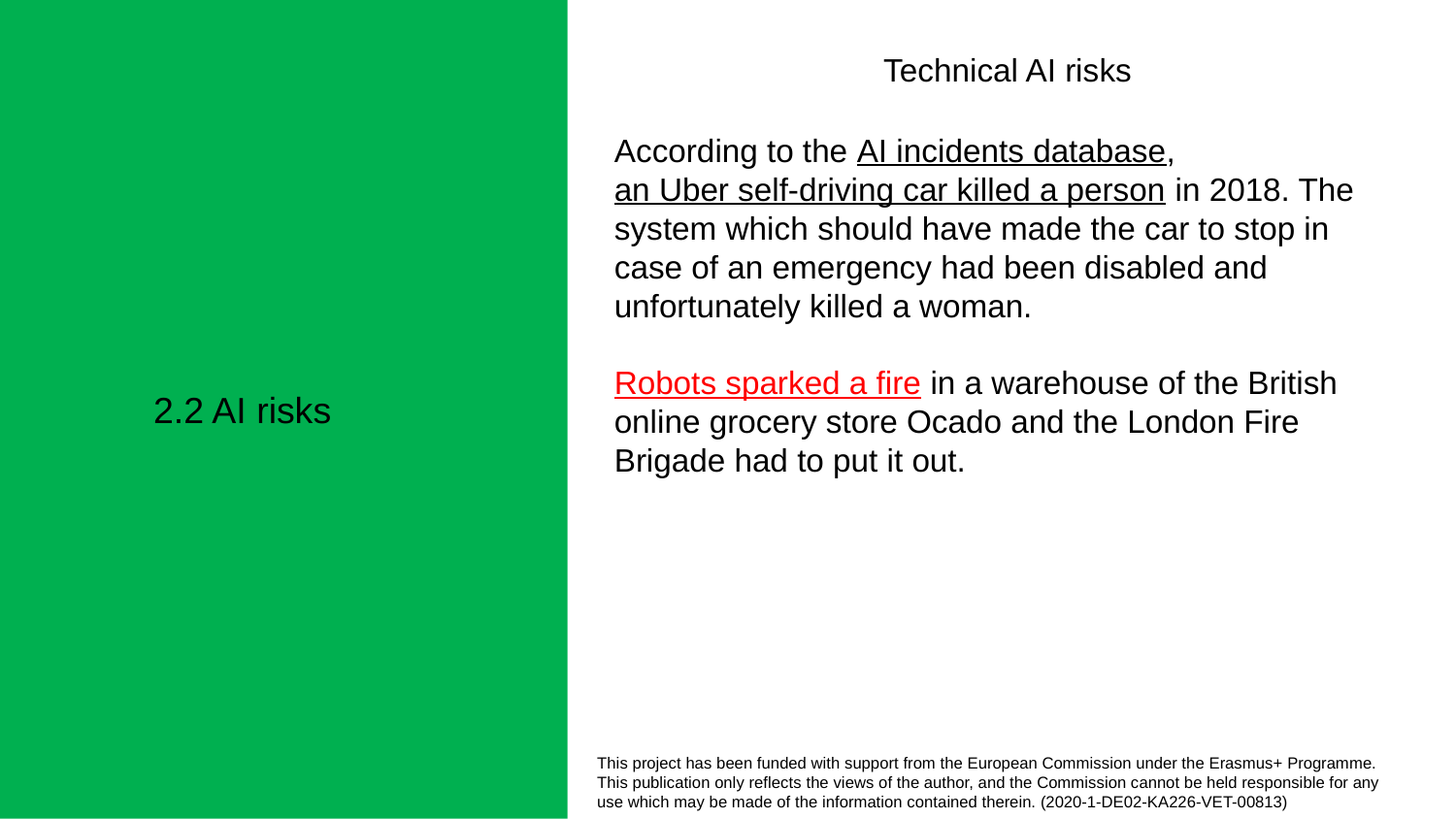

Technical AI risks
According to the AI incidents database, an Uber self-driving car killed a person in 2018. The system which should have made the car to stop in case of an emergency had been disabled and unfortunately killed a woman.

Robots sparked a fire in a warehouse of the British online grocery store Ocado and the London Fire Brigade had to put it out.
2.2 AI risks
This project has been funded with support from the European Commission under the Erasmus+ Programme.
This publication only reflects the views of the author, and the Commission cannot be held responsible for any
use which may be made of the information contained therein. (2020-1-DE02-KA226-VET-00813)